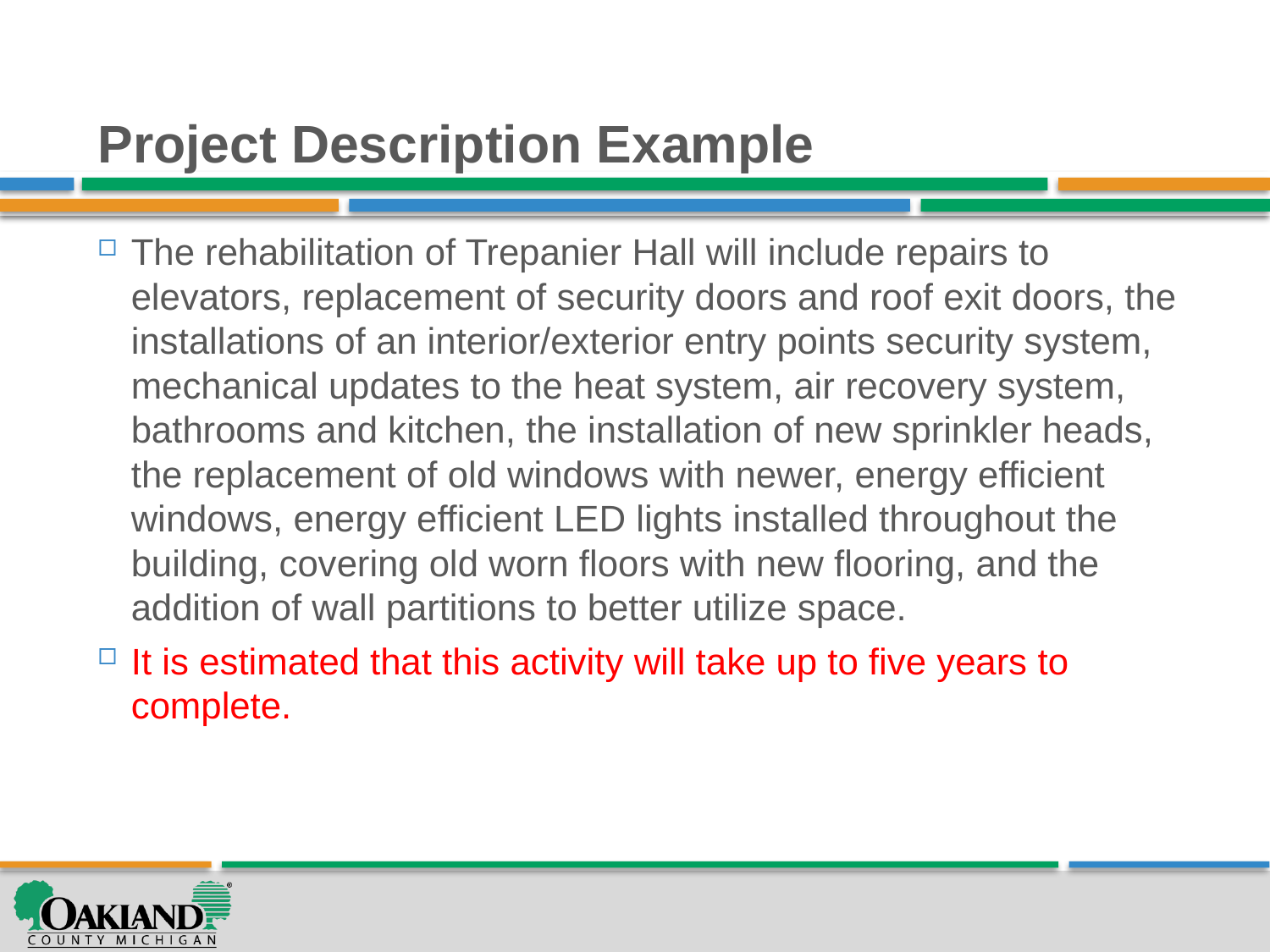

# Project Description Example
The rehabilitation of Trepanier Hall will include repairs to elevators, replacement of security doors and roof exit doors, the installations of an interior/exterior entry points security system, mechanical updates to the heat system, air recovery system, bathrooms and kitchen, the installation of new sprinkler heads, the replacement of old windows with newer, energy efficient windows, energy efficient LED lights installed throughout the building, covering old worn floors with new flooring, and the addition of wall partitions to better utilize space.
It is estimated that this activity will take up to five years to complete.